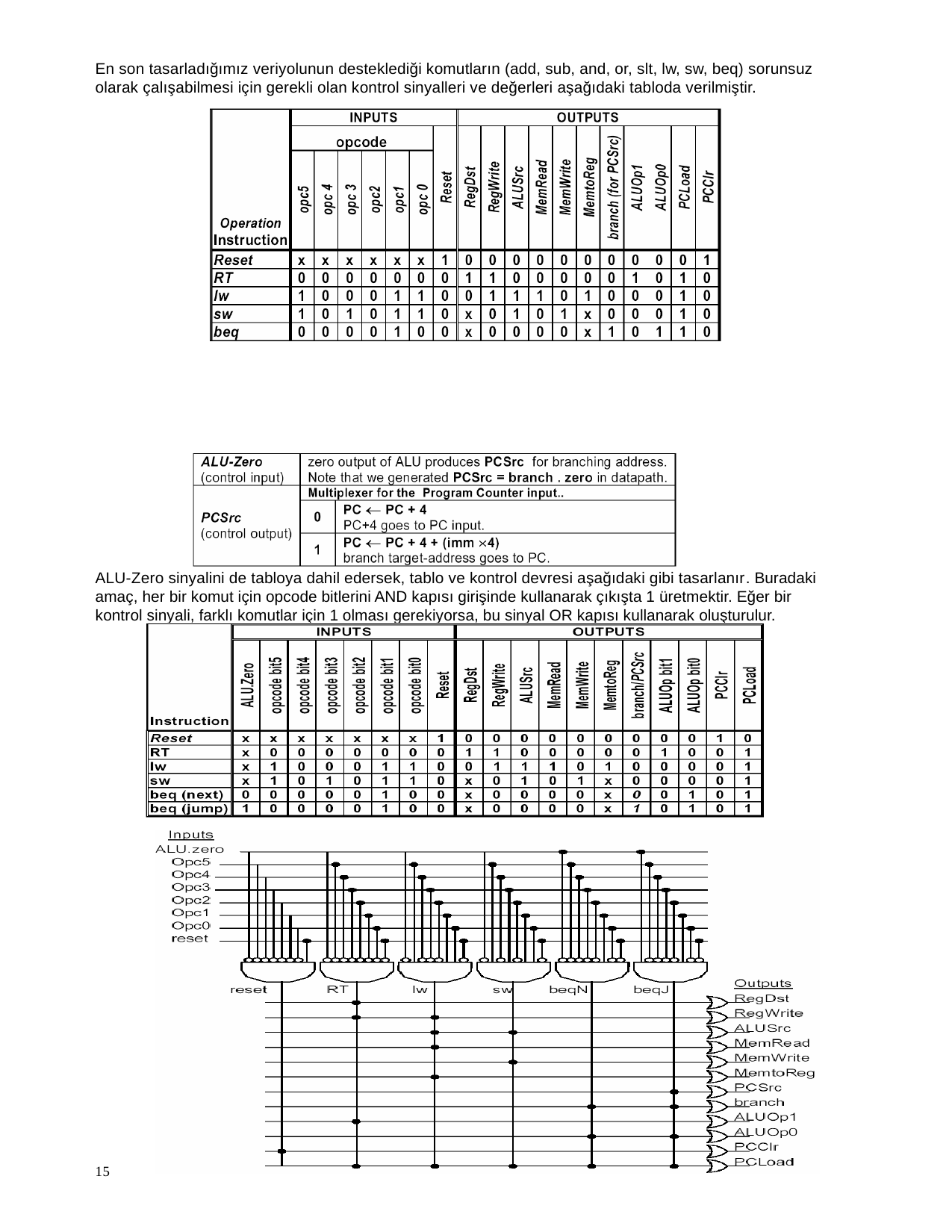

En son tasarladığımız veriyolunun desteklediği komutların (add, sub, and, or, slt, lw, sw, beq) sorunsuz olarak çalışabilmesi için gerekli olan kontrol sinyalleri ve değerleri aşağıdaki tabloda verilmiştir.

ALU-Zero sinyalini de tabloya dahil edersek, tablo ve kontrol devresi aşağıdaki gibi tasarlanır. Buradaki amaç, her bir komut için opcode bitlerini AND kapısı girişinde kullanarak çıkışta 1 üretmektir. Eğer bir kontrol sinyali, farklı komutlar için 1 olması gerekiyorsa, bu sinyal OR kapısı kullanarak oluşturulur.

15